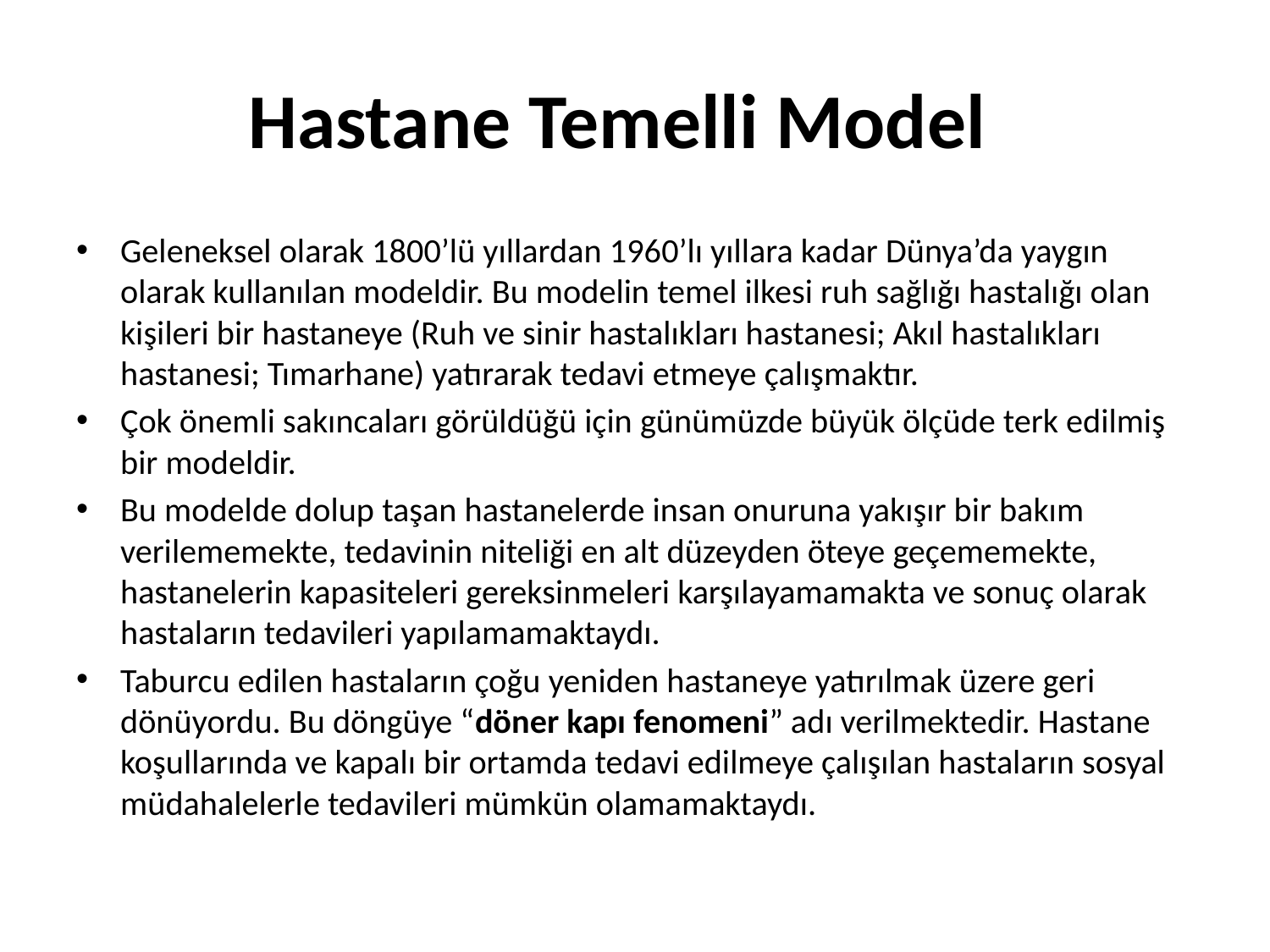

# Hastane Temelli Model
Geleneksel olarak 1800’lü yıllardan 1960’lı yıllara kadar Dünya’da yaygın olarak kullanılan modeldir. Bu modelin temel ilkesi ruh sağlığı hastalığı olan kişileri bir hastaneye (Ruh ve sinir hastalıkları hastanesi; Akıl hastalıkları hastanesi; Tımarhane) yatırarak tedavi etmeye çalışmaktır.
Çok önemli sakıncaları görüldüğü için günümüzde büyük ölçüde terk edilmiş bir modeldir.
Bu modelde dolup taşan hastanelerde insan onuruna yakışır bir bakım verilememekte, tedavinin niteliği en alt düzeyden öteye geçememekte, hastanelerin kapasiteleri gereksinmeleri karşılayamamakta ve sonuç olarak hastaların tedavileri yapılamamaktaydı.
Taburcu edilen hastaların çoğu yeniden hastaneye yatırılmak üzere geri dönüyordu. Bu döngüye “döner kapı fenomeni” adı verilmektedir. Hastane koşullarında ve kapalı bir ortamda tedavi edilmeye çalışılan hastaların sosyal müdahalelerle tedavileri mümkün olamamaktaydı.